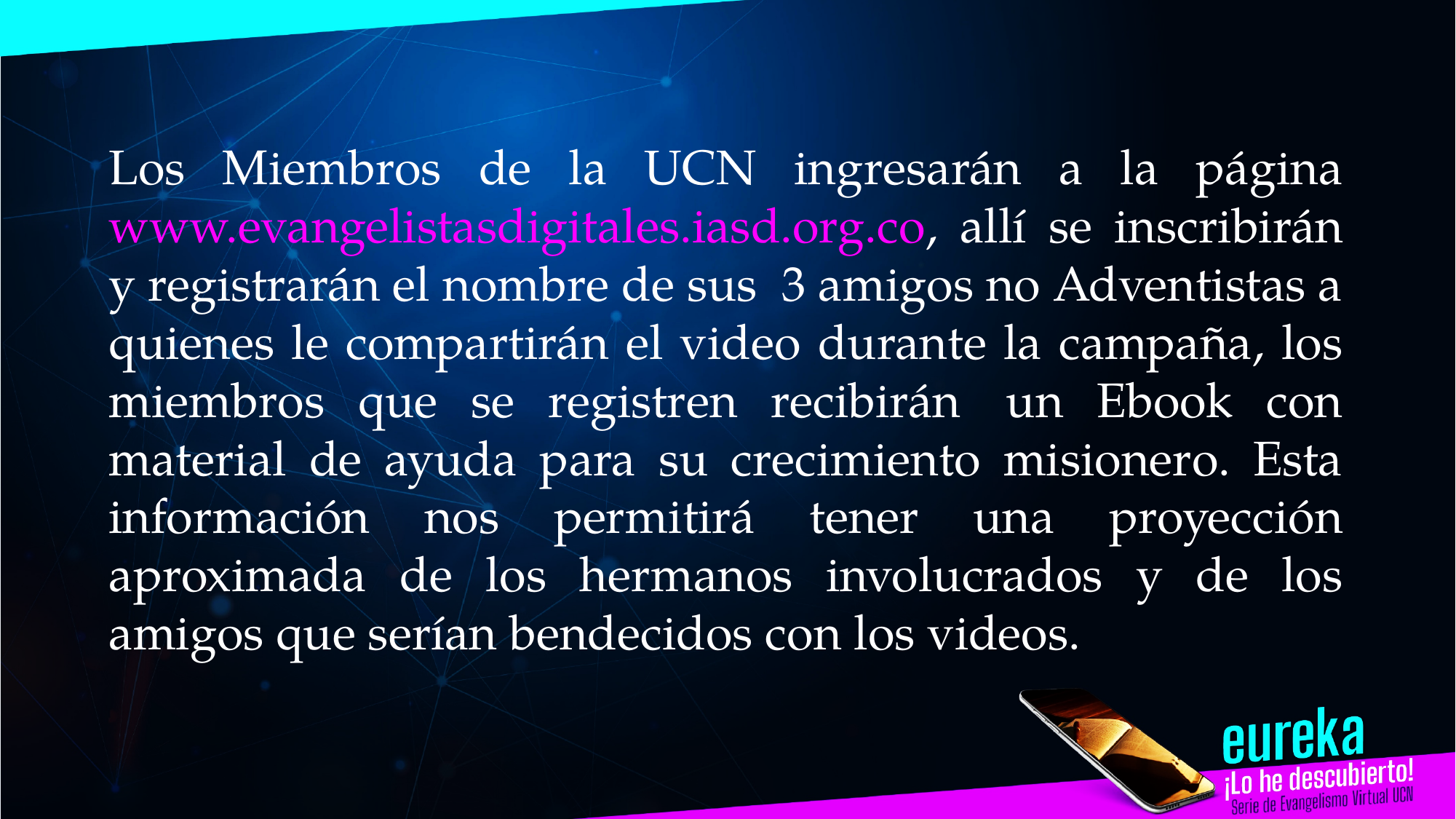

Los Miembros de la UCN ingresarán a la página www.evangelistasdigitales.iasd.org.co, allí se inscribirán y registrarán el nombre de sus  3 amigos no Adventistas a quienes le compartirán el video durante la campaña, los miembros que se registren recibirán  un Ebook con material de ayuda para su crecimiento misionero. Esta información nos permitirá tener una proyección aproximada de los hermanos involucrados y de los amigos que serían bendecidos con los videos.